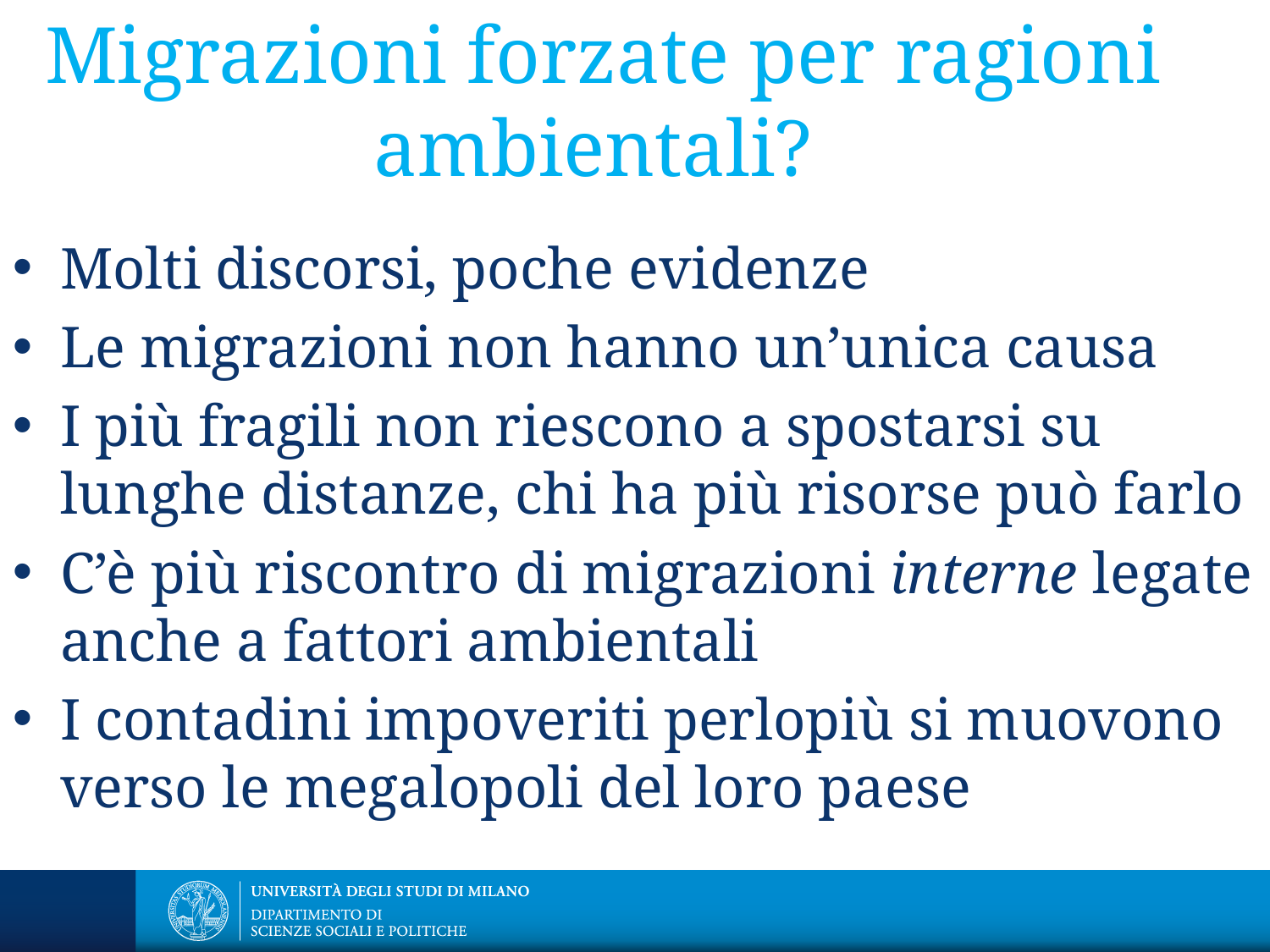

# Migrazioni forzate per ragioni ambientali?
Molti discorsi, poche evidenze
Le migrazioni non hanno un’unica causa
I più fragili non riescono a spostarsi su lunghe distanze, chi ha più risorse può farlo
C’è più riscontro di migrazioni interne legate anche a fattori ambientali
I contadini impoveriti perlopiù si muovono verso le megalopoli del loro paese